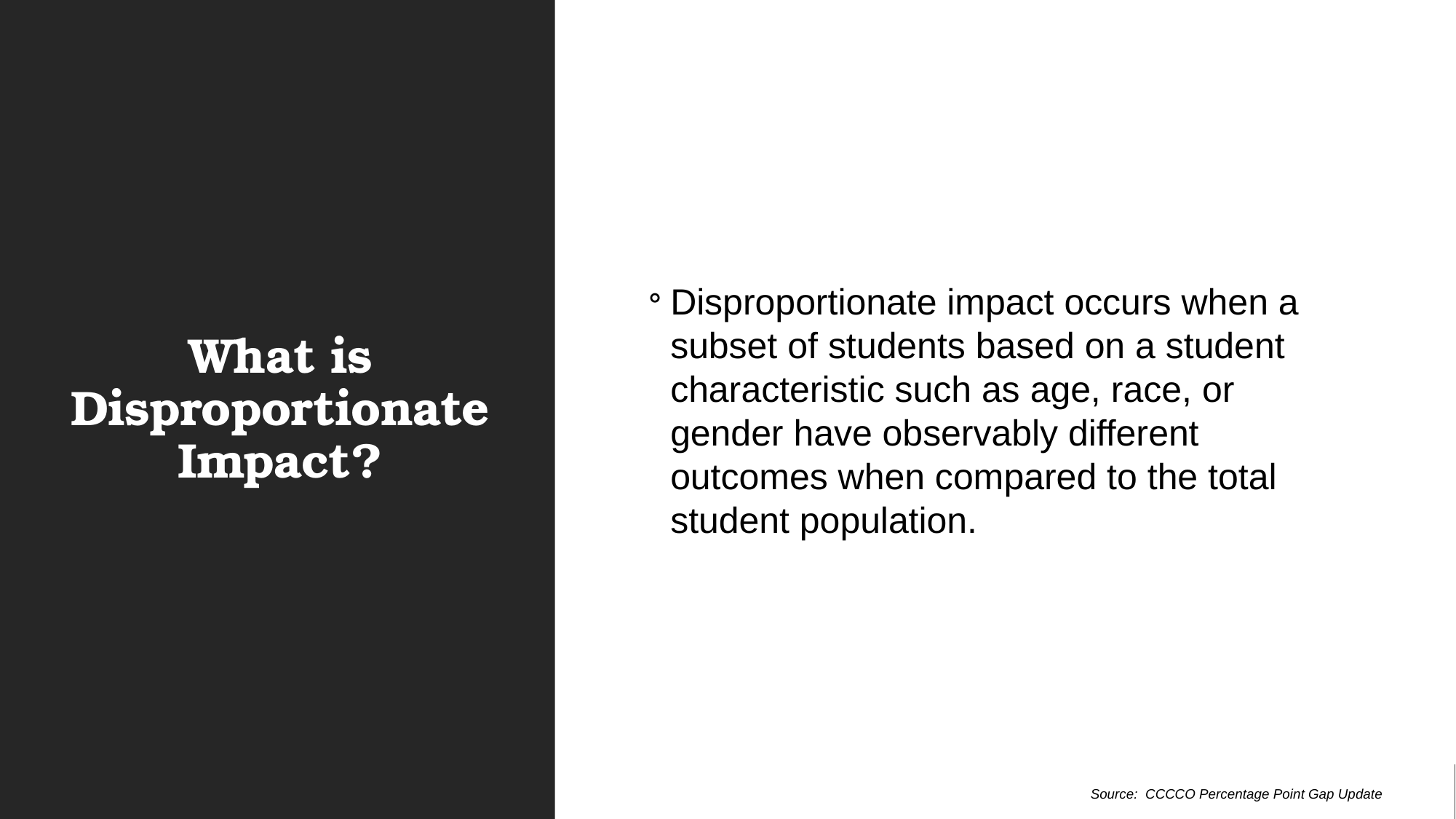

# What is Disproportionate Impact?
Disproportionate impact occurs when a subset of students based on a student characteristic such as age, race, or gender have observably different outcomes when compared to the total student population.
Source:  CCCCO Percentage Point Gap Update